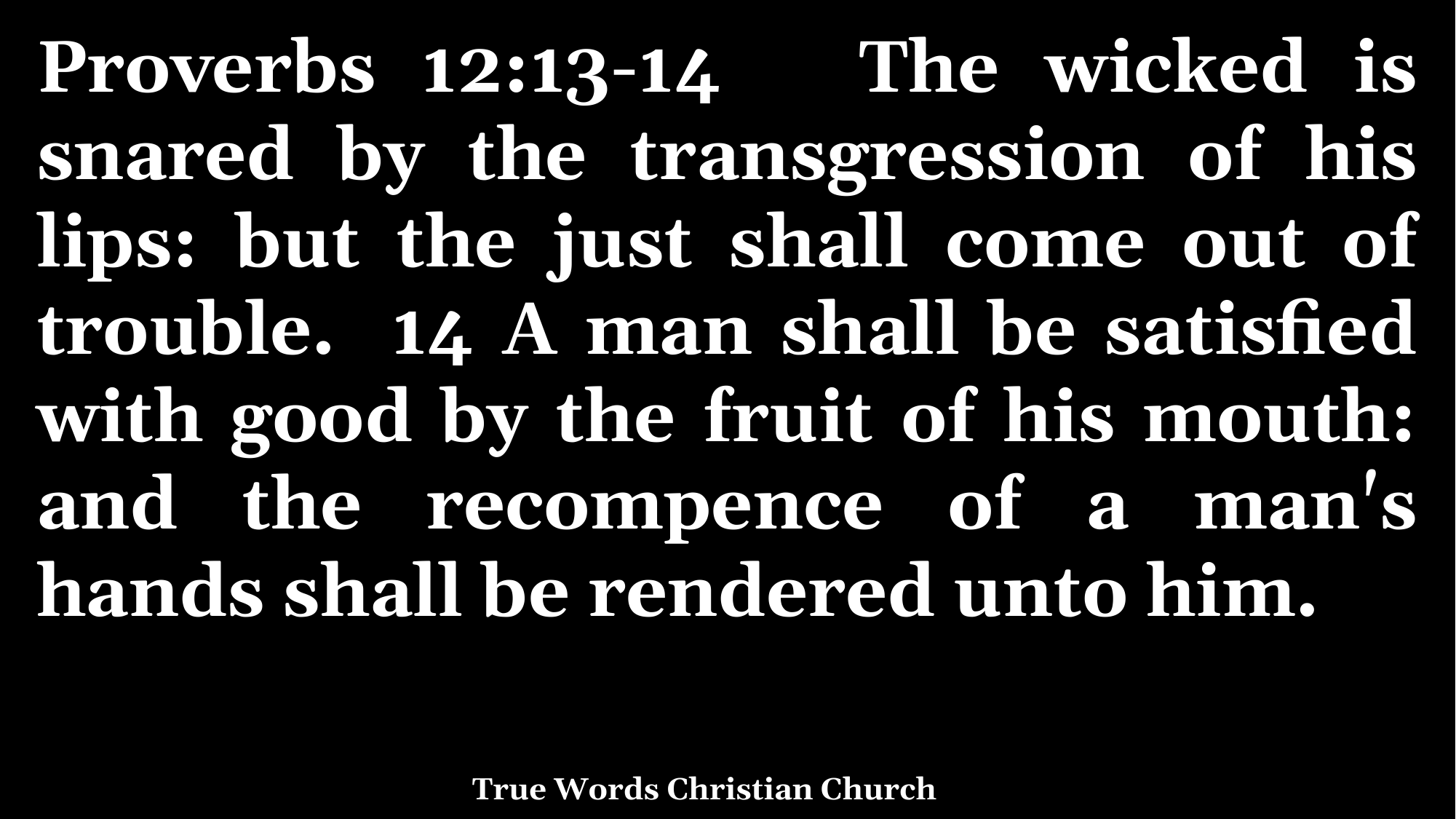

Proverbs 12:13-14   The wicked is snared by the transgression of his lips: but the just shall come out of trouble.  14 A man shall be satisfied with good by the fruit of his mouth: and the recompence of a man's hands shall be rendered unto him.
True Words Christian Church